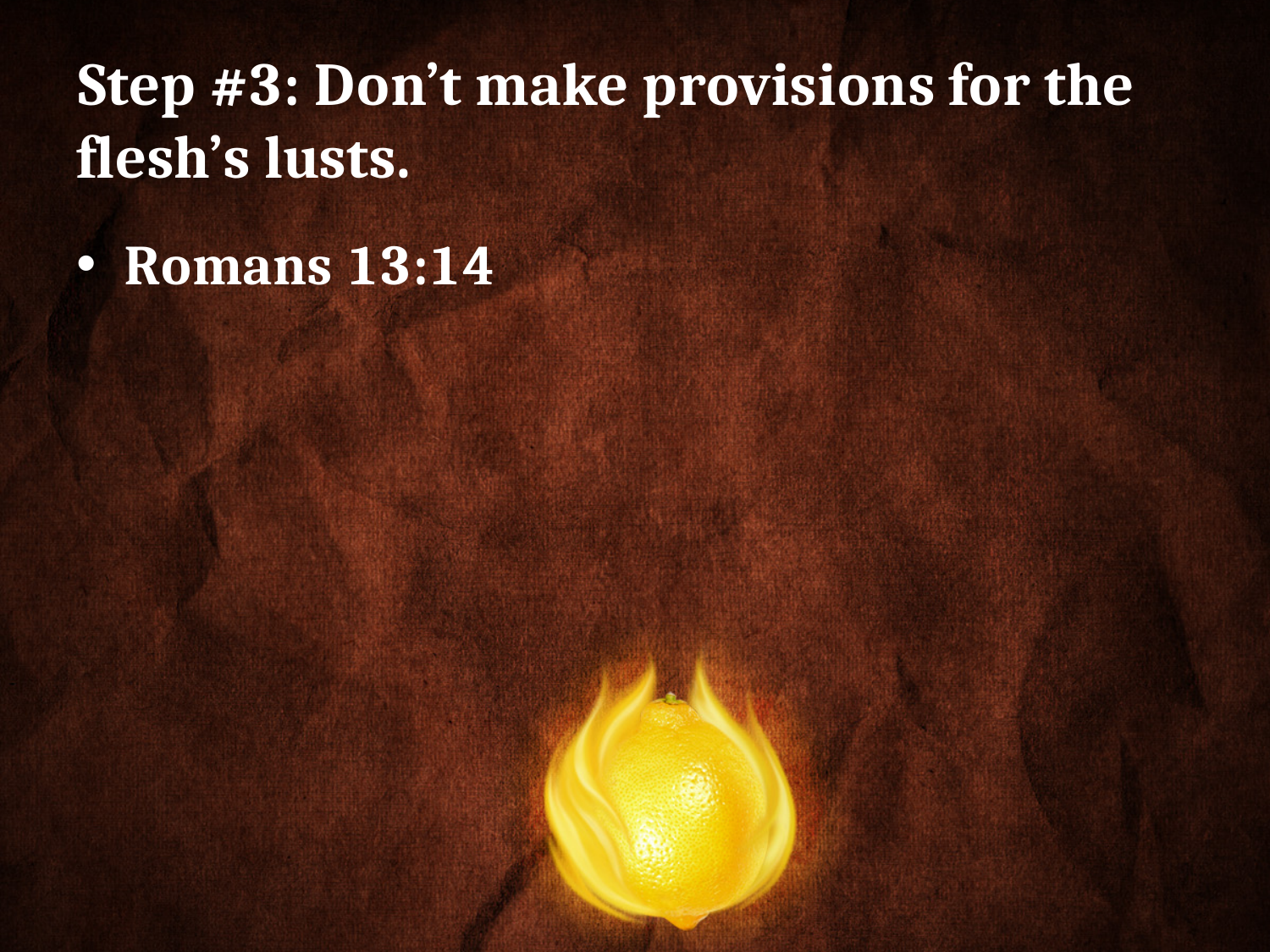

# Step #3: Don’t make provisions for the flesh’s lusts.
Romans 13:14